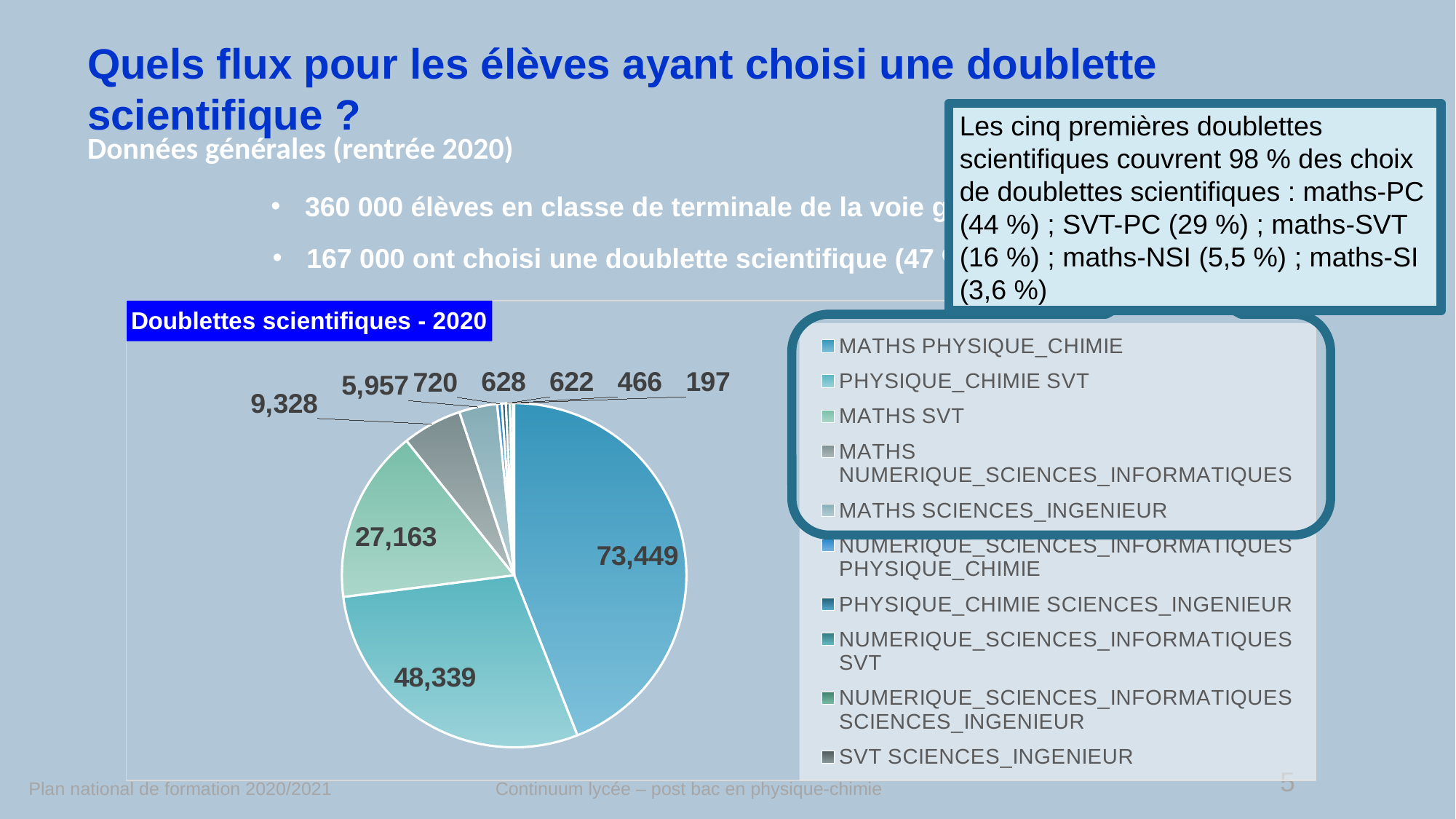

Quels flux pour les élèves ayant choisi une doublette scientifique ?
Les cinq premières doublettes scientifiques couvrent 98 % des choix de doublettes scientifiques : maths-PC (44 %) ; SVT-PC (29 %) ; maths-SVT (16 %) ; maths-NSI (5,5 %) ; maths-SI (3,6 %)
Données générales (rentrée 2020)
360 000 élèves en classe de terminale de la voie générale
167 000 ont choisi une doublette scientifique (47 %)

### Chart: Doublettes scientifiques - 2020

| Category |  |
|---|---|
| MATHS PHYSIQUE_CHIMIE | 73449.0 |
| PHYSIQUE_CHIMIE SVT | 48339.0 |
| MATHS SVT | 27163.0 |
| MATHS NUMERIQUE_SCIENCES_INFORMATIQUES | 9328.0 |
| MATHS SCIENCES_INGENIEUR | 5957.0 |
| NUMERIQUE_SCIENCES_INFORMATIQUES PHYSIQUE_CHIMIE | 720.0 |
| PHYSIQUE_CHIMIE SCIENCES_INGENIEUR | 628.0 |
| NUMERIQUE_SCIENCES_INFORMATIQUES SVT | 622.0 |
| NUMERIQUE_SCIENCES_INFORMATIQUES SCIENCES_INGENIEUR | 466.0 |
| SVT SCIENCES_INGENIEUR | 197.0 |
5